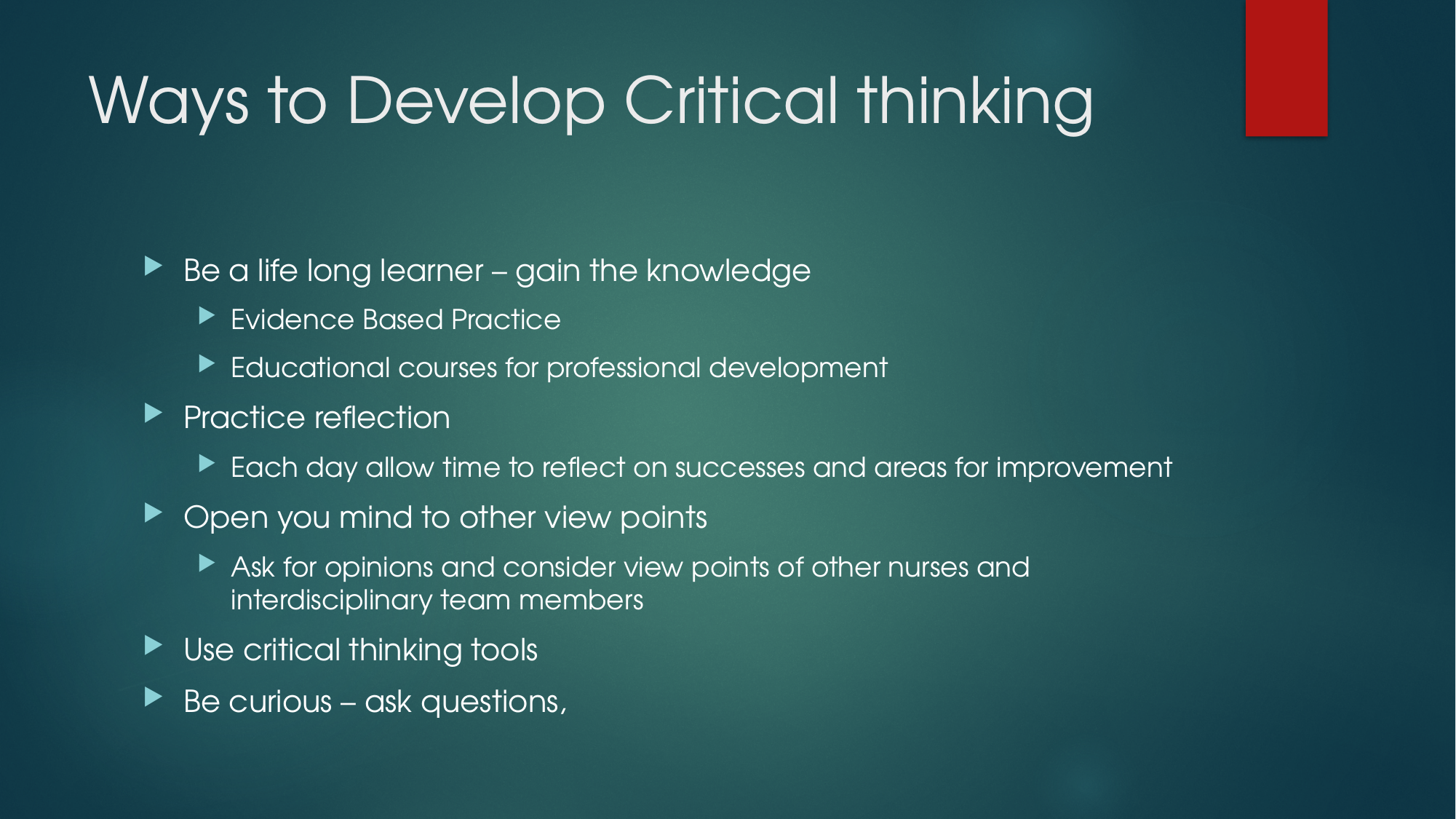

# Ways to Develop Critical thinking
Be a life long learner – gain the knowledge
Evidence Based Practice
Educational courses for professional development
Practice reflection
Each day allow time to reflect on successes and areas for improvement
Open you mind to other view points
Ask for opinions and consider view points of other nurses and interdisciplinary team members
Use critical thinking tools
Be curious – ask questions,